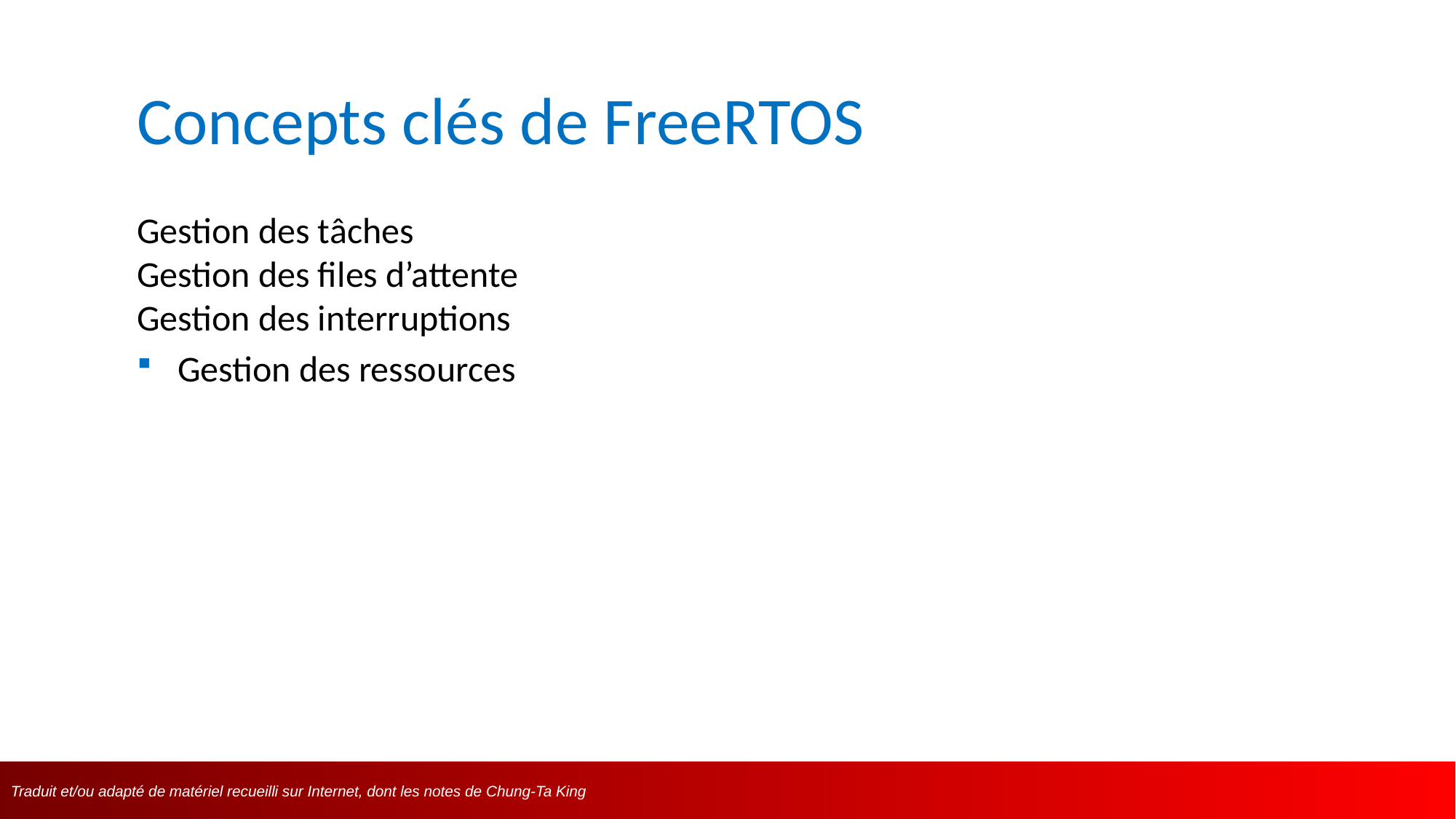

# Concepts clés de FreeRTOS
Gestion des tâches
Gestion des files d’attente
Gestion des interruptions
Gestion des ressources